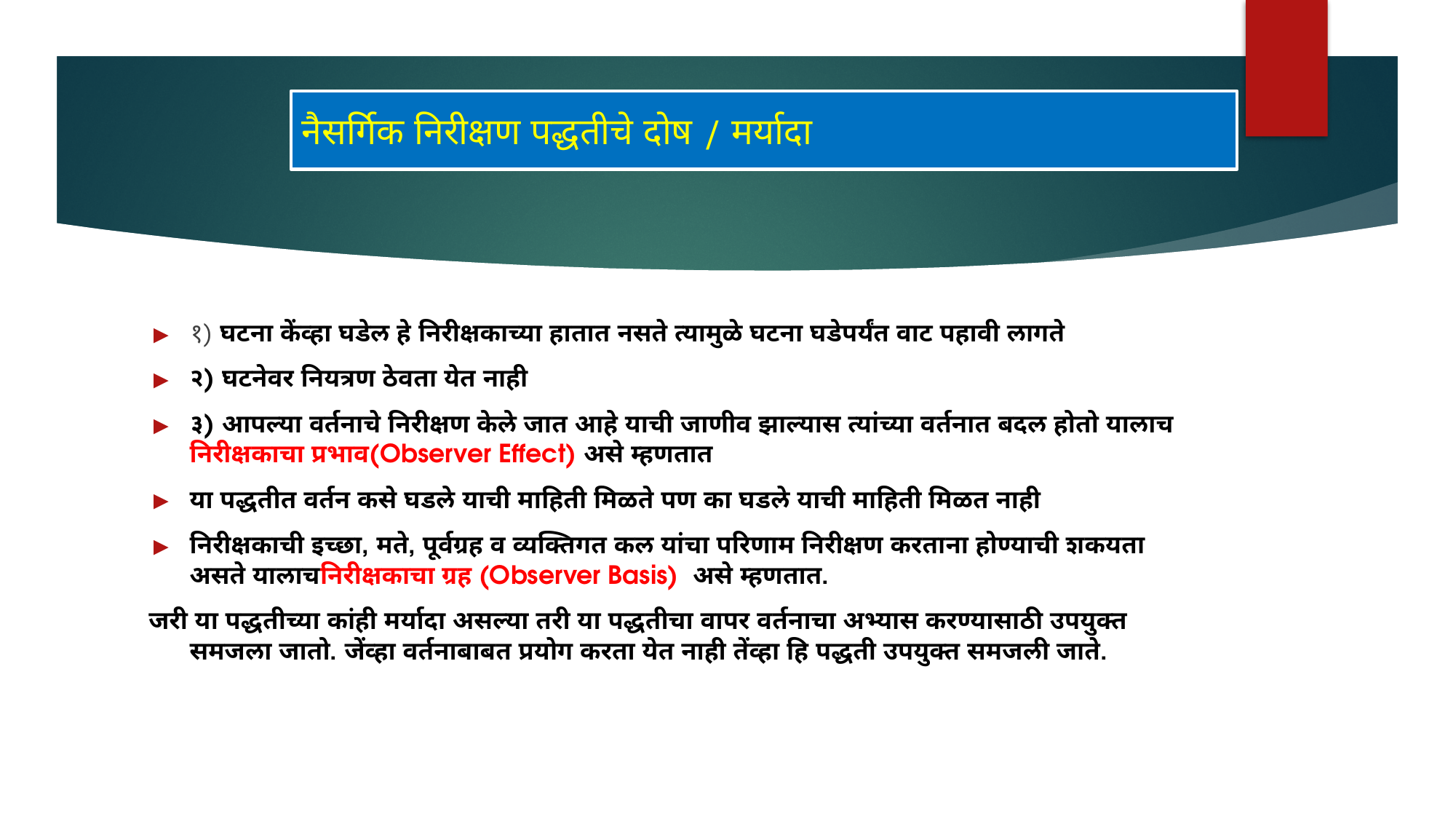

# नैसर्गिक निरीक्षण पद्धतीचे दोष / मर्यादा
१) घटना केंव्हा घडेल हे निरीक्षकाच्या हातात नसते त्यामुळे घटना घडेपर्यंत वाट पहावी लागते
२) घटनेवर नियत्रण ठेवता येत नाही
३) आपल्या वर्तनाचे निरीक्षण केले जात आहे याची जाणीव झाल्यास त्यांच्या वर्तनात बदल होतो यालाच निरीक्षकाचा प्रभाव(Observer Effect) असे म्हणतात
या पद्धतीत वर्तन कसे घडले याची माहिती मिळते पण का घडले याची माहिती मिळत नाही
निरीक्षकाची इच्छा, मते, पूर्वग्रह व व्यक्तिगत कल यांचा परिणाम निरीक्षण करताना होण्याची शकयता असते यालाचनिरीक्षकाचा ग्रह (Observer Basis)  असे म्हणतात.
जरी या पद्धतीच्या कांही मर्यादा असल्या तरी या पद्धतीचा वापर वर्तनाचा अभ्यास करण्यासाठी उपयुक्त समजला जातो. जेंव्हा वर्तनाबाबत प्रयोग करता येत नाही तेंव्हा हि पद्धती उपयुक्त समजली जाते.